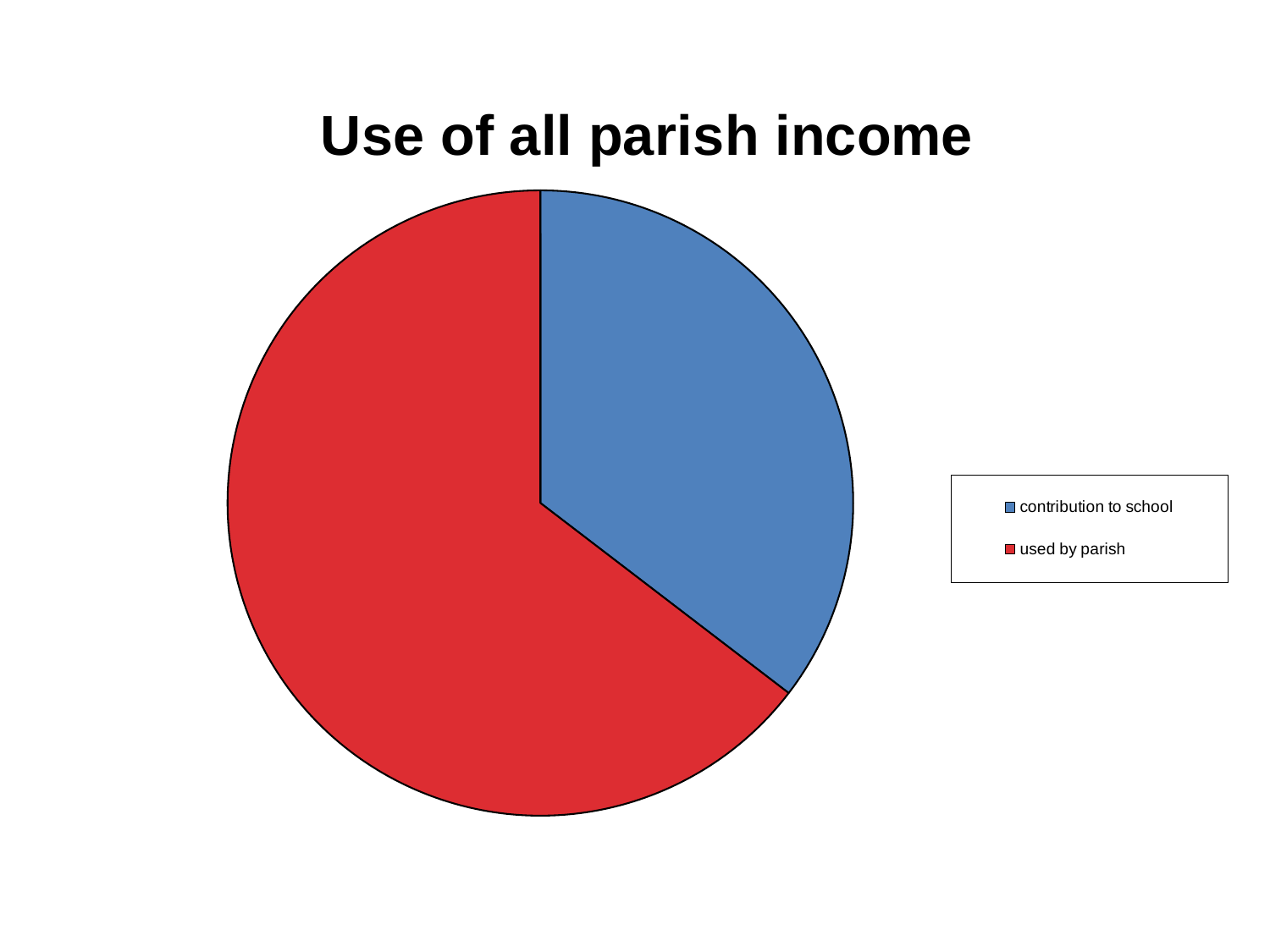

### Chart: Use of all parish income

| Category |  |
|---|---|
| contribution to school | 0.3540000000000003 |
| used by parish | 0.6460000000000009 |